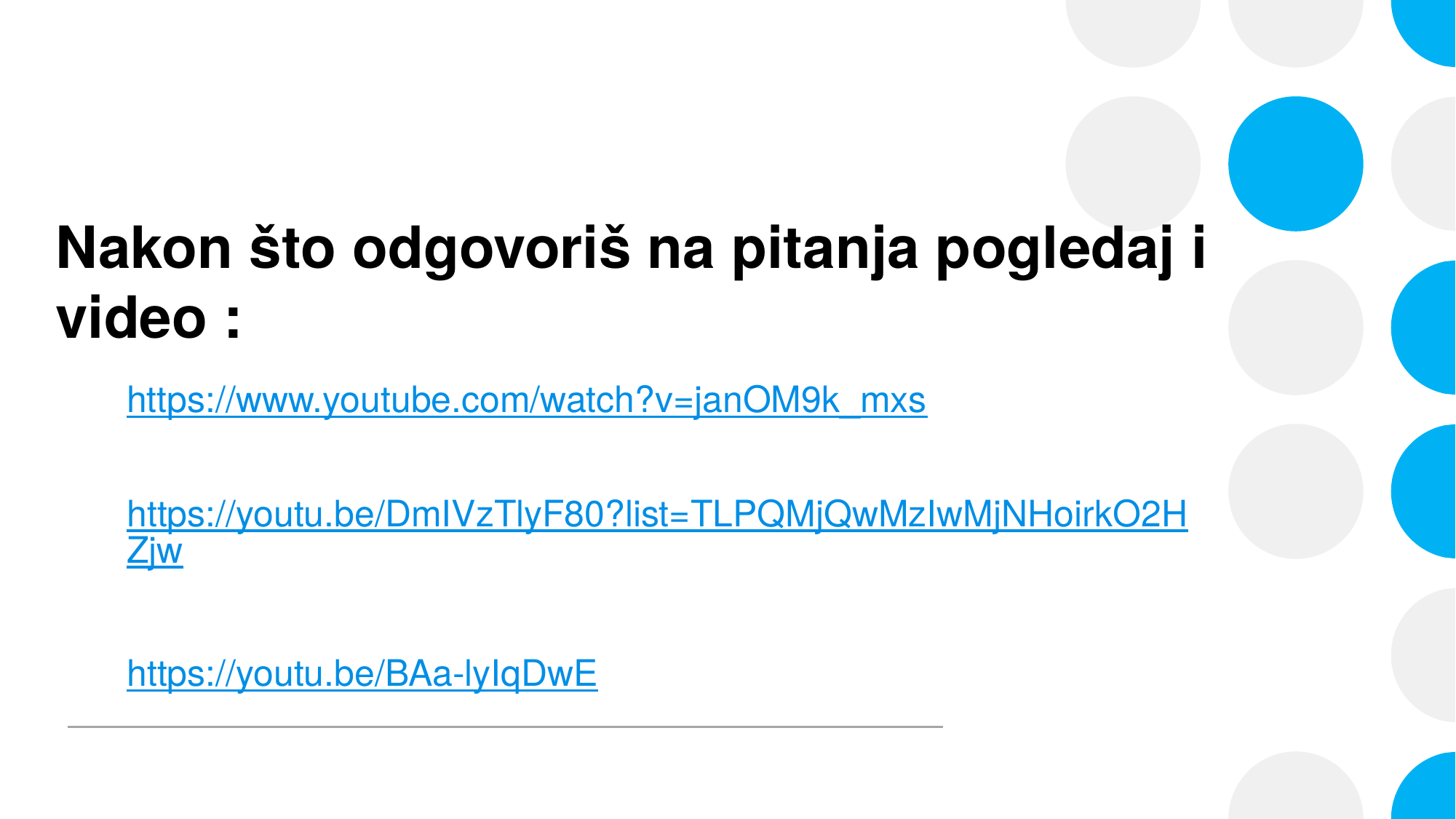

# Nakon što odgovoriš na pitanja pogledaj i video :

https://youtu.be/DmIVzTlyF80?list=TLPQMjQwMzIwMjNHoirkO2HZjw

https://youtu.be/BAa-lyIqDwE
https://www.youtube.com/watch?v=janOM9k_mxs